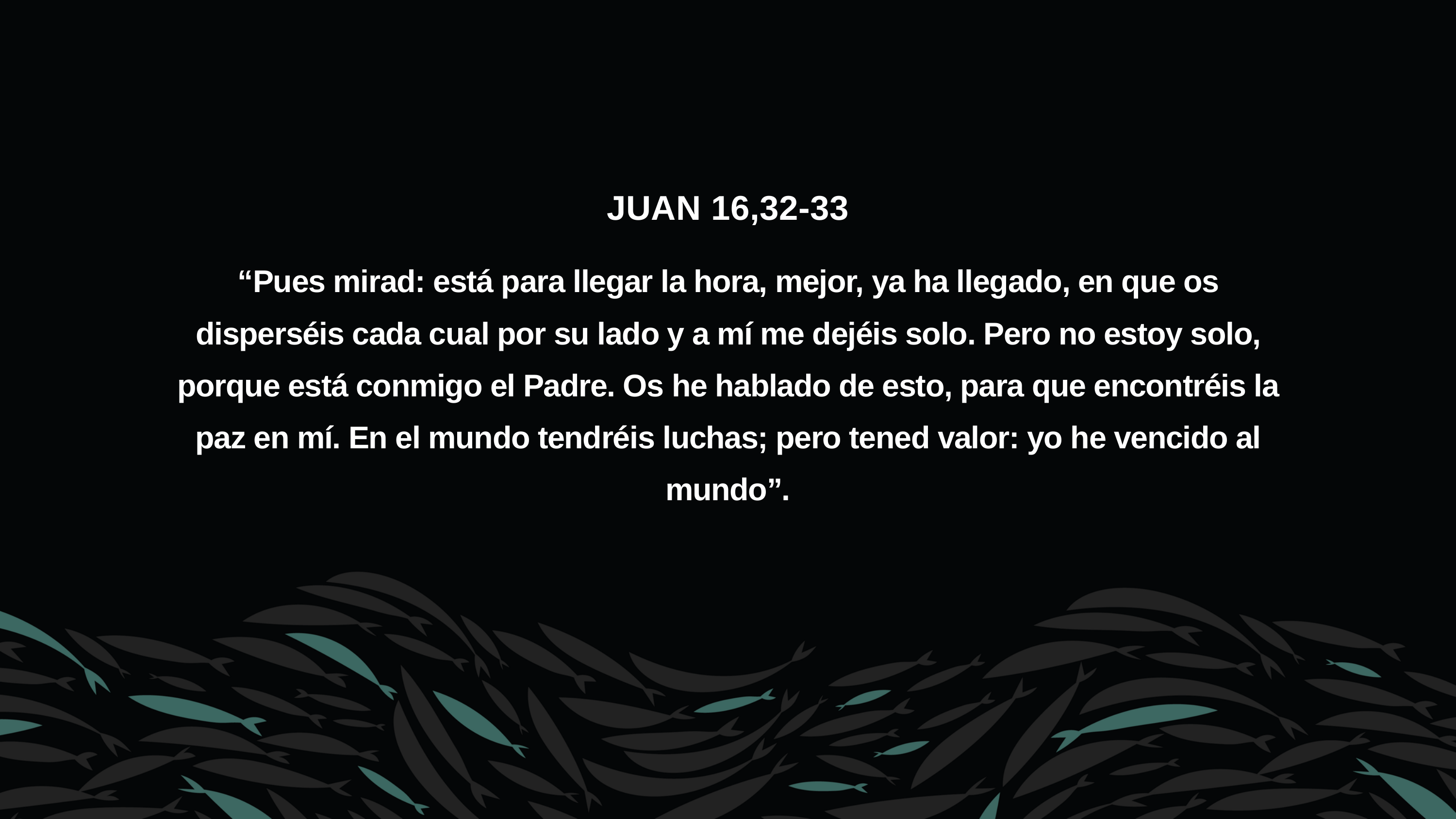

JUAN 16,32-33
“Pues mirad: está para llegar la hora, mejor, ya ha llegado, en que os disperséis cada cual por su lado y a mí me dejéis solo. Pero no estoy solo, porque está conmigo el Padre. Os he hablado de esto, para que encontréis la paz en mí. En el mundo tendréis luchas; pero tened valor: yo he vencido al mundo”.